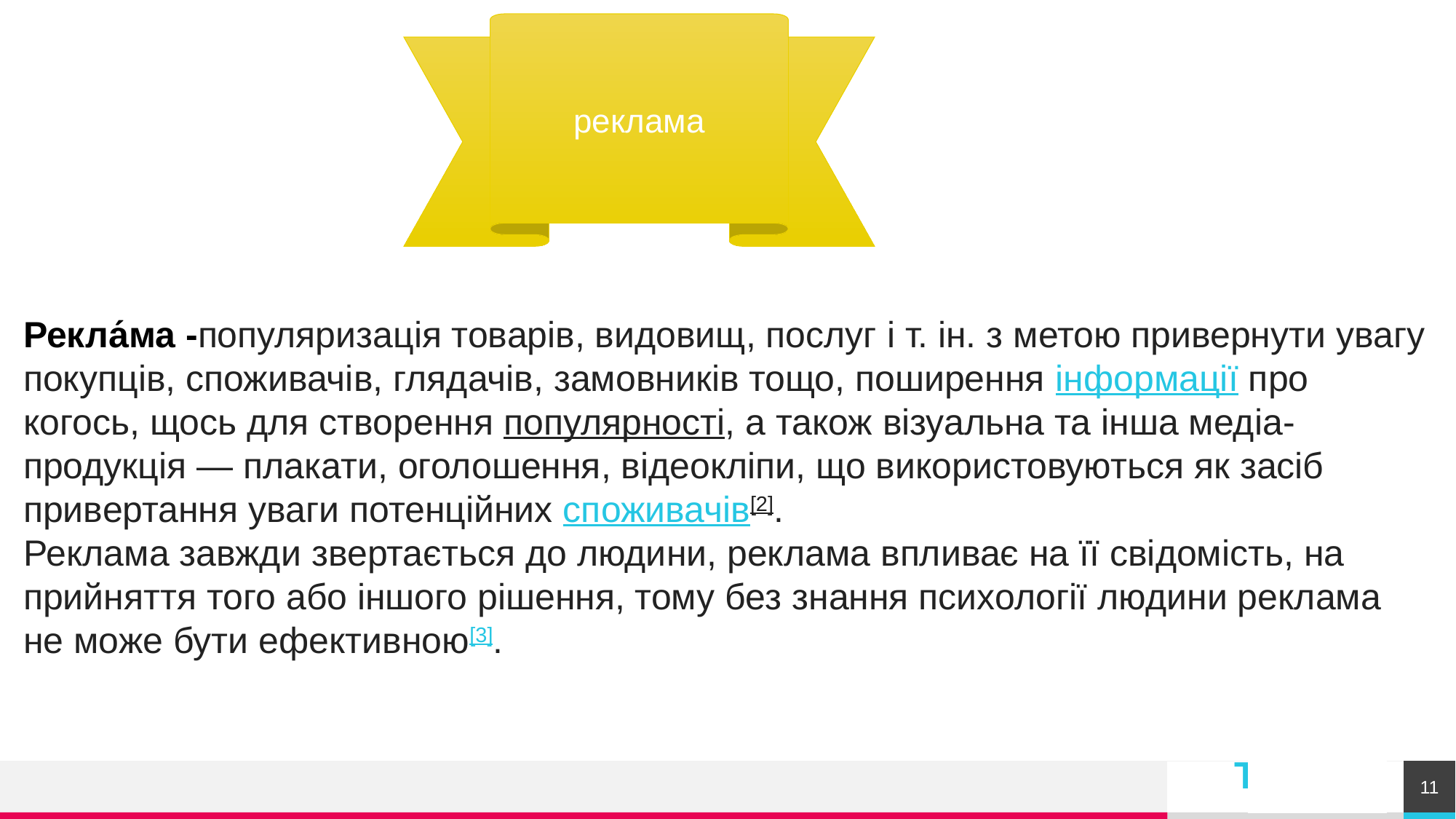

реклама
Рекла́ма -популяризація товарів, видовищ, послуг і т. ін. з метою привернути увагу покупців, споживачів, глядачів, замовників тощо, поширення інформації про когось, щось для створення популярності, а також візуальна та інша медіа-продукція — плакати, оголошення, відеокліпи, що використовуються як засіб привертання уваги потенційних споживачів[2].
Реклама завжди звертається до людини, реклама впливає на її свідомість, на прийняття того або іншого рішення, тому без знання психології людини реклама не може бути ефективною[3].

11